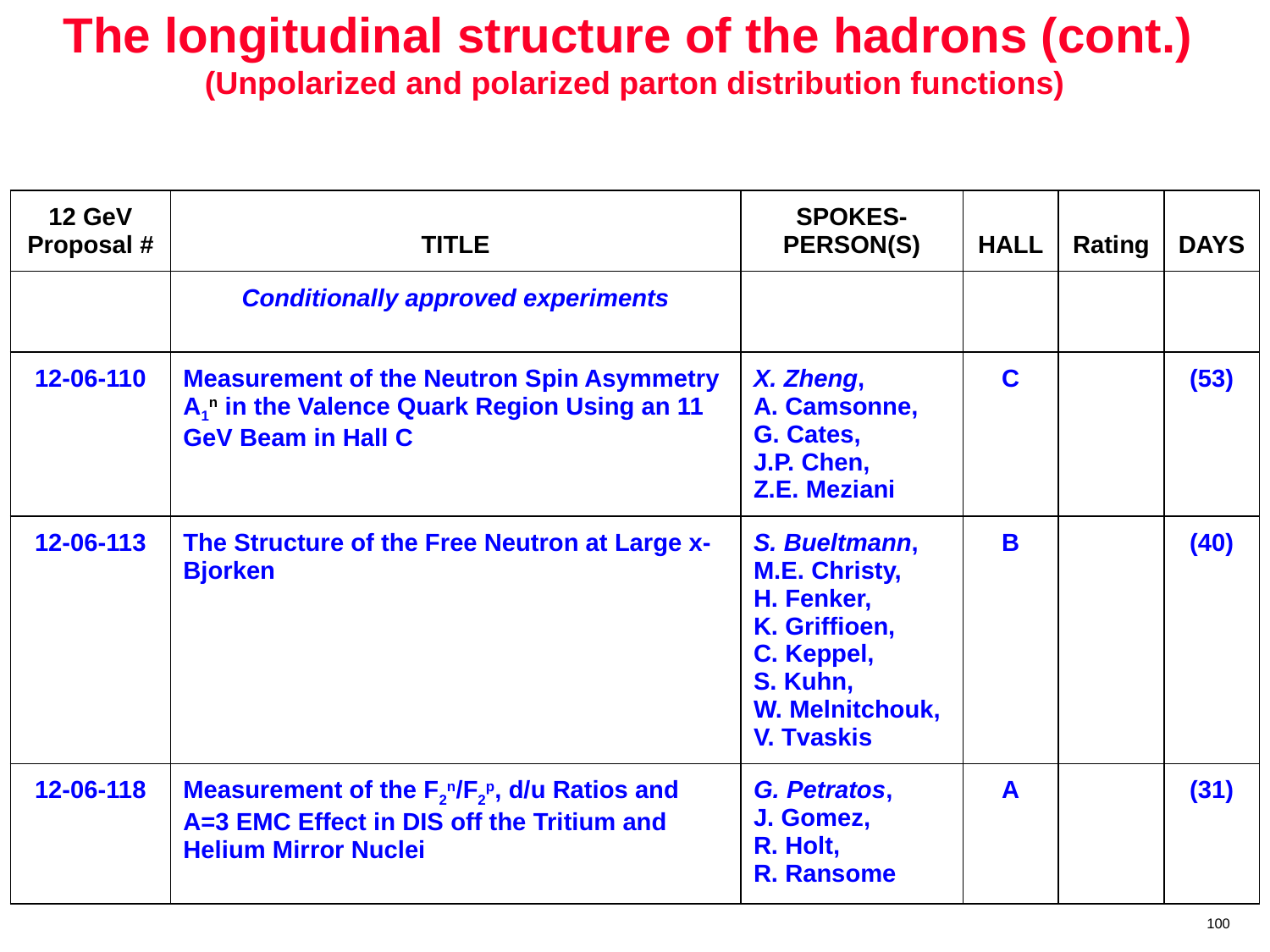

# The longitudinal structure of the hadrons (cont.) (Unpolarized and polarized parton distribution functions)
| 12 GeV Proposal # | TITLE | SPOKES-PERSON(S) | HALL | Rating | DAYS |
| --- | --- | --- | --- | --- | --- |
|  | Conditionally approved experiments |  |  |  |  |
| 12-06-110 | Measurement of the Neutron Spin Asymmetry A1n in the Valence Quark Region Using an 11 GeV Beam in Hall C | X. Zheng, A. Camsonne, G. Cates, J.P. Chen, Z.E. Meziani | C |  | (53) |
| 12-06-113 | The Structure of the Free Neutron at Large x-Bjorken | S. Bueltmann, M.E. Christy, H. Fenker, K. Griffioen, C. Keppel, S. Kuhn, W. Melnitchouk, V. Tvaskis | B |  | (40) |
| 12-06-118 | Measurement of the F2n/F2p, d/u Ratios and A=3 EMC Effect in DIS off the Tritium and Helium Mirror Nuclei | G. Petratos, J. Gomez, R. Holt, R. Ransome | A |  | (31) |